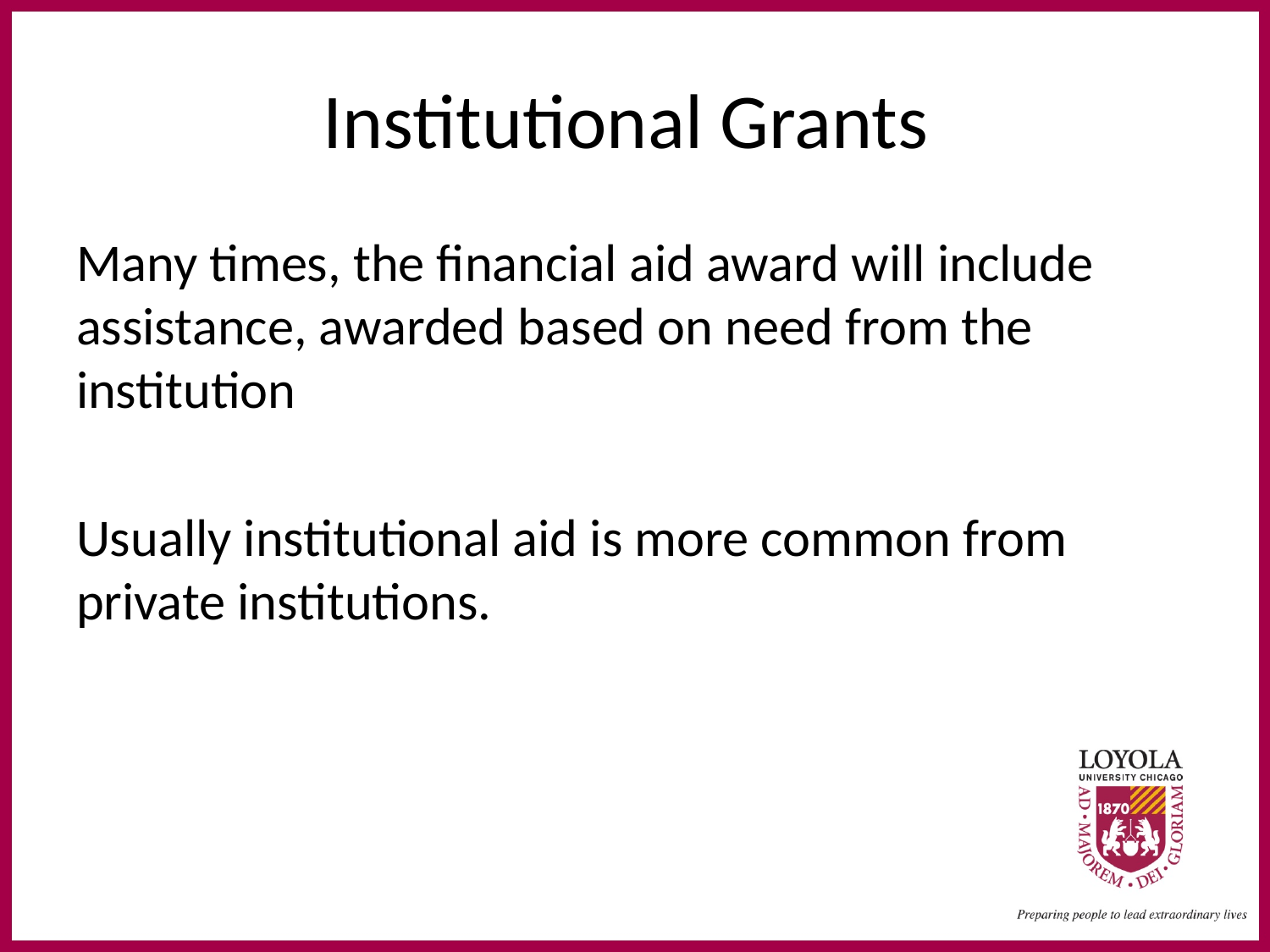

# Institutional Grants
Many times, the financial aid award will include assistance, awarded based on need from the institution

Usually institutional aid is more common from private institutions.